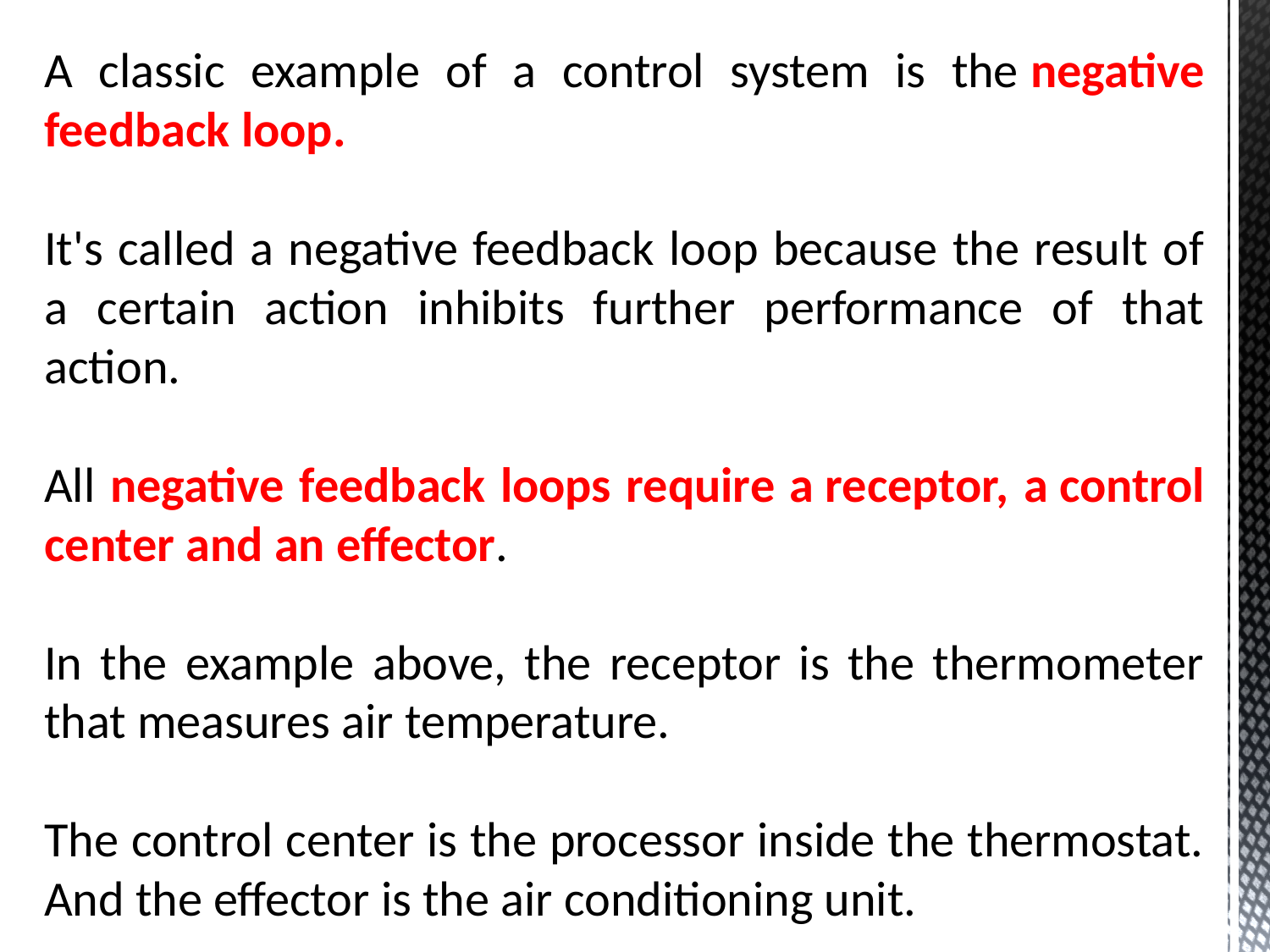

A classic example of a control system is the negative feedback loop.

It's called a negative feedback loop because the result of a certain action inhibits further performance of that action.

All negative feedback loops require a receptor, a control center and an effector.

In the example above, the receptor is the thermometer that measures air temperature.

The control center is the processor inside the thermostat. And the effector is the air conditioning unit.